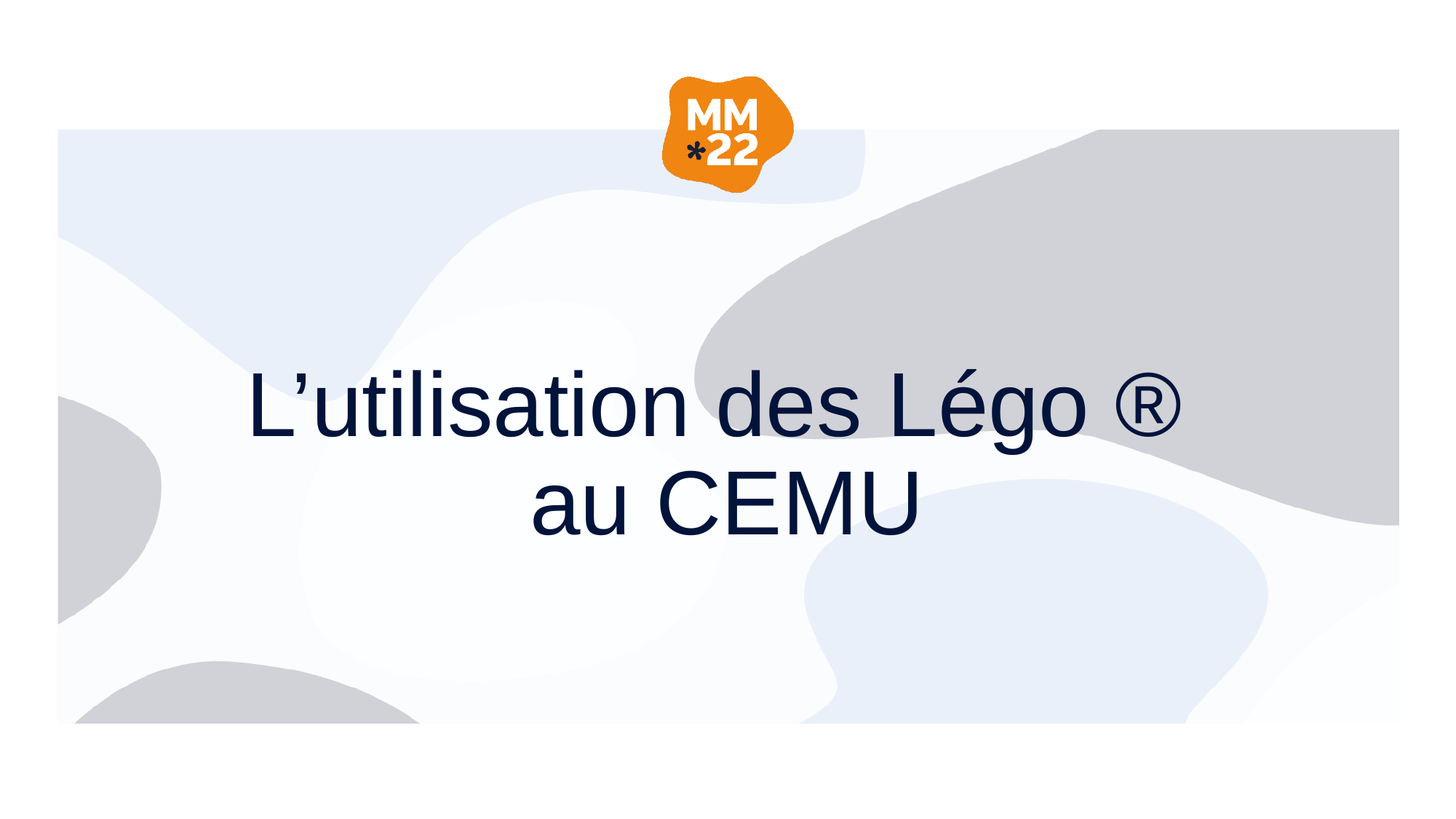

# L’utilisation des Légo ® au CEMU